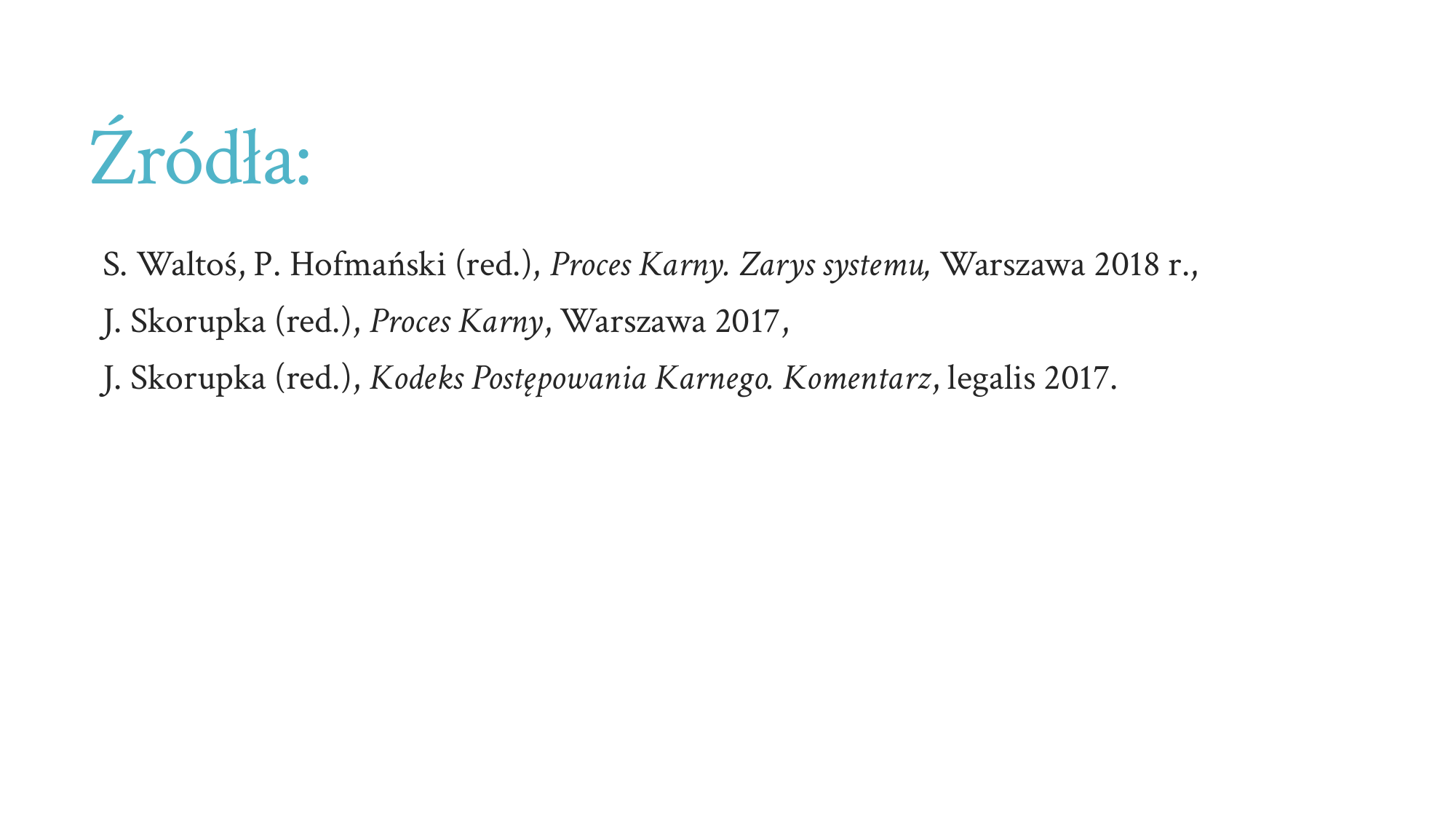

# Źródła:
S. Waltoś, P. Hofmański (red.), Proces Karny. Zarys systemu, Warszawa 2018 r.,
J. Skorupka (red.), Proces Karny, Warszawa 2017,
J. Skorupka (red.), Kodeks Postępowania Karnego. Komentarz, legalis 2017.